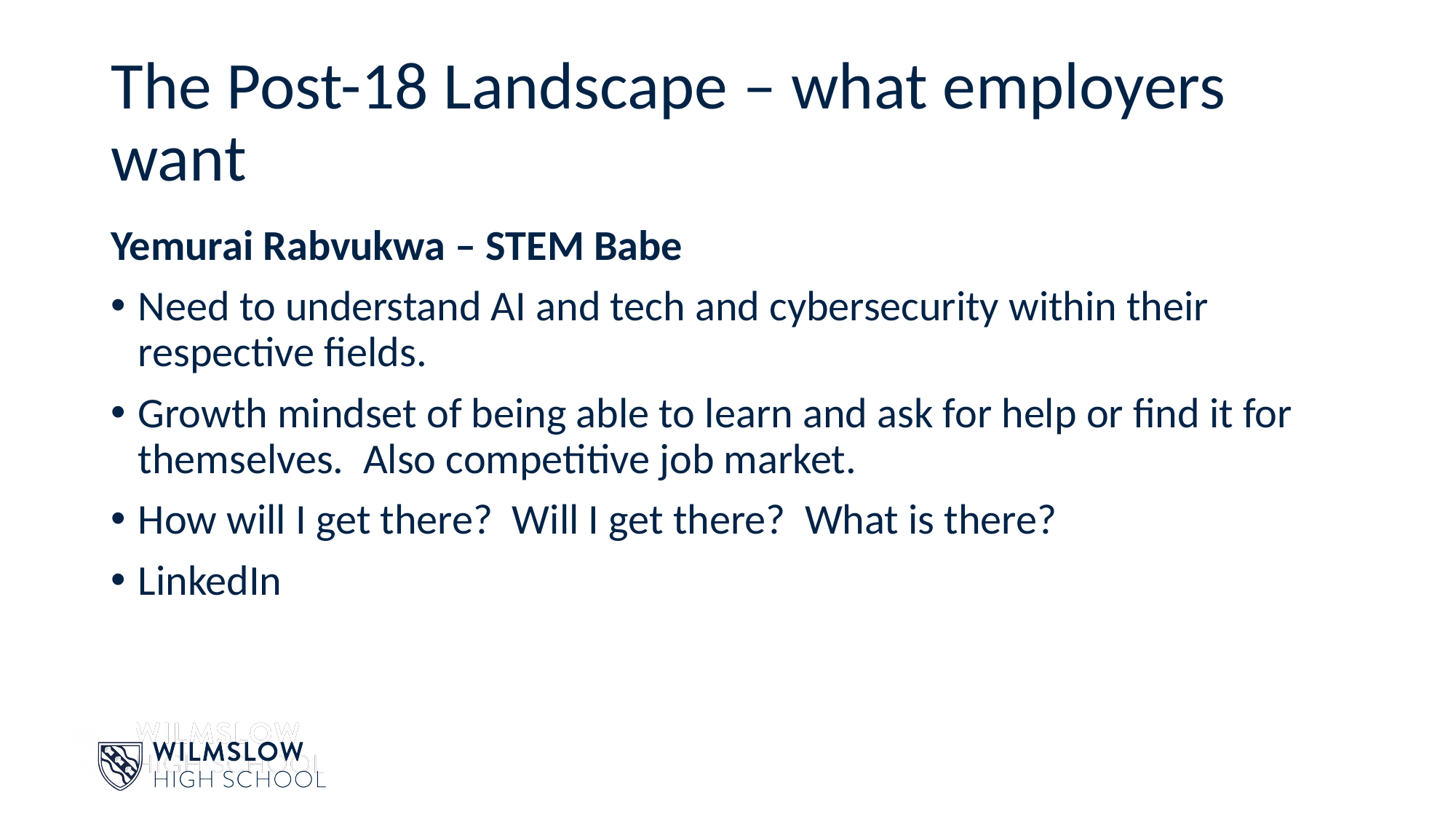

# The Post-18 Landscape – what employers want
Yemurai Rabvukwa – STEM Babe
Need to understand AI and tech and cybersecurity within their respective fields.
Growth mindset of being able to learn and ask for help or find it for themselves.  Also competitive job market.
How will I get there?  Will I get there?  What is there?
LinkedIn